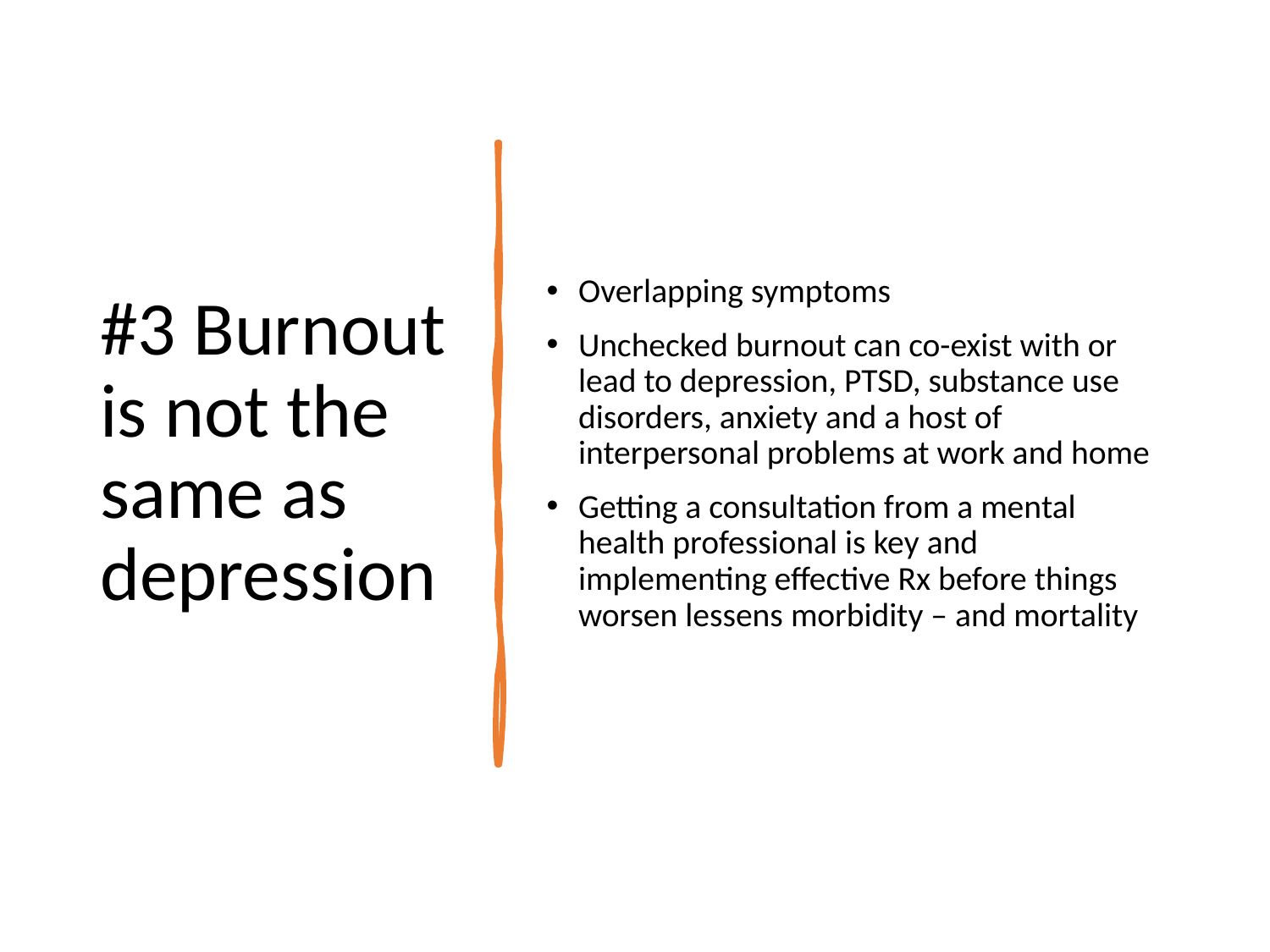

# #3 Burnout is not the same as depression
Overlapping symptoms
Unchecked burnout can co-exist with or lead to depression, PTSD, substance use disorders, anxiety and a host of interpersonal problems at work and home
Getting a consultation from a mental health professional is key and implementing effective Rx before things worsen lessens morbidity – and mortality